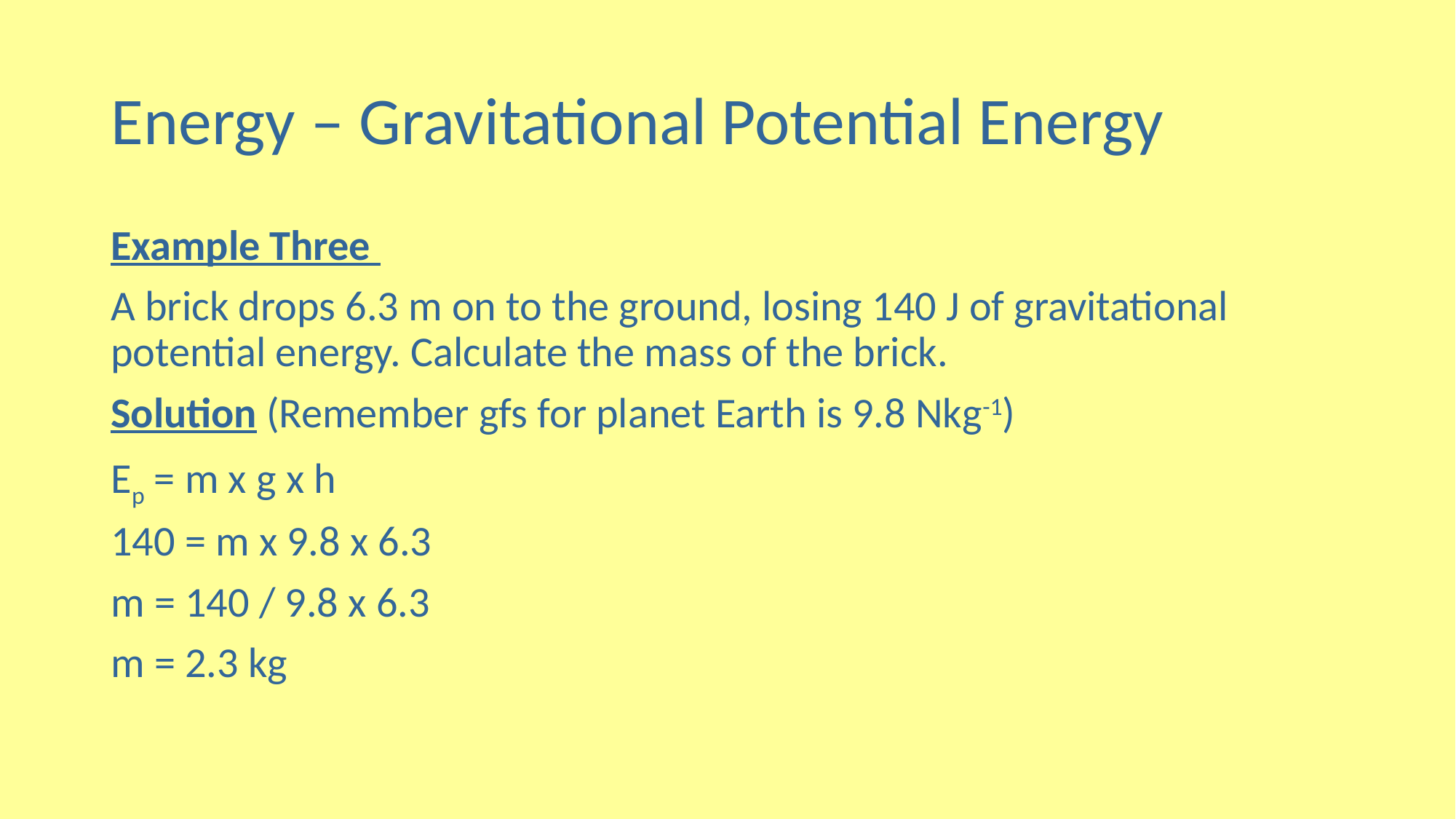

# Energy – Gravitational Potential Energy
Example Three
A brick drops 6.3 m on to the ground, losing 140 J of gravitational potential energy. Calculate the mass of the brick.
Solution (Remember gfs for planet Earth is 9.8 Nkg-1)
Ep = m x g x h
140 = m x 9.8 x 6.3
m = 140 / 9.8 x 6.3
m = 2.3 kg